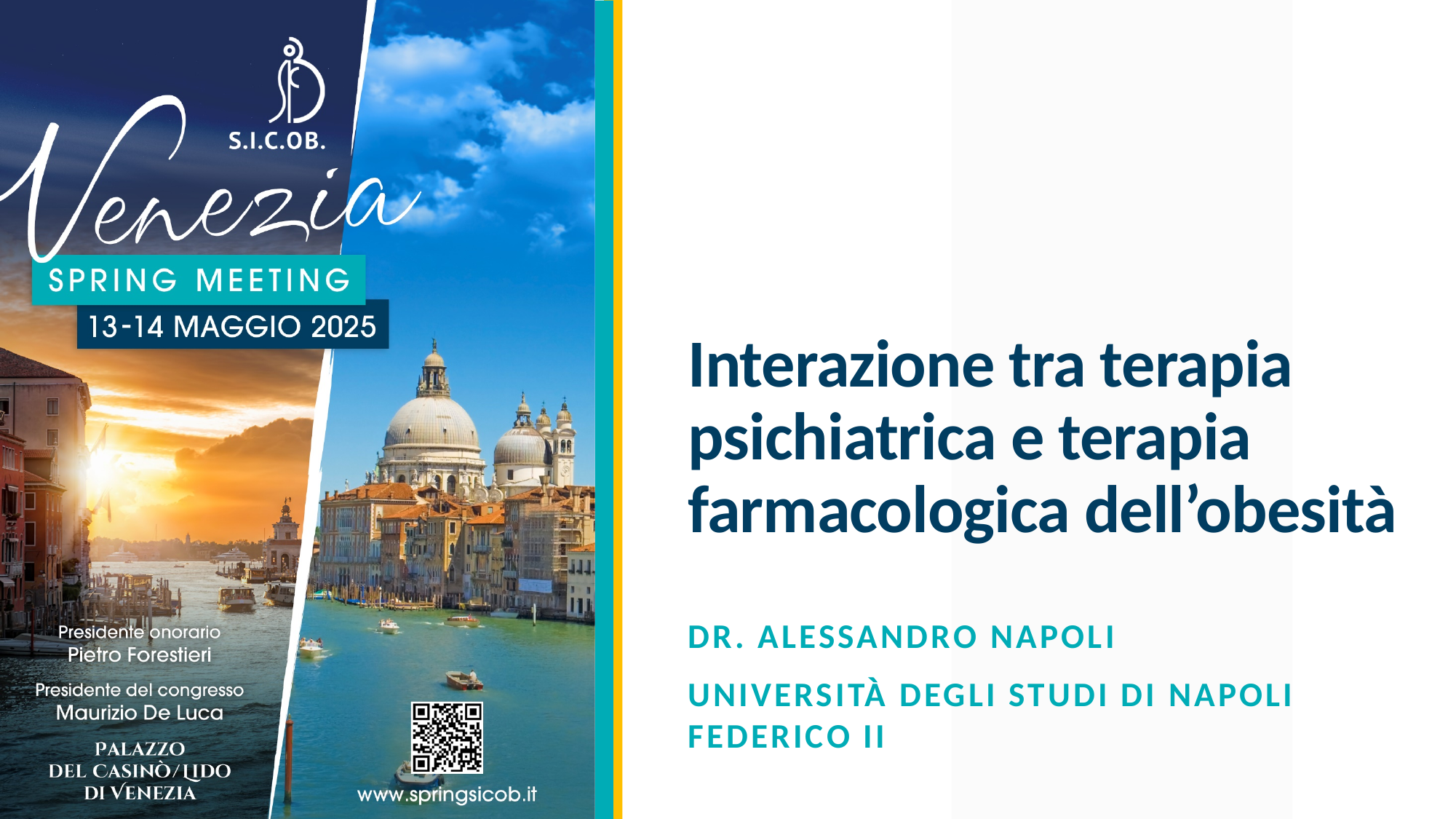

# Interazione tra terapia psichiatrica e terapia farmacologica dell’obesità
Dr. Alessandro napoli
Università degli studi di napoli federico ii